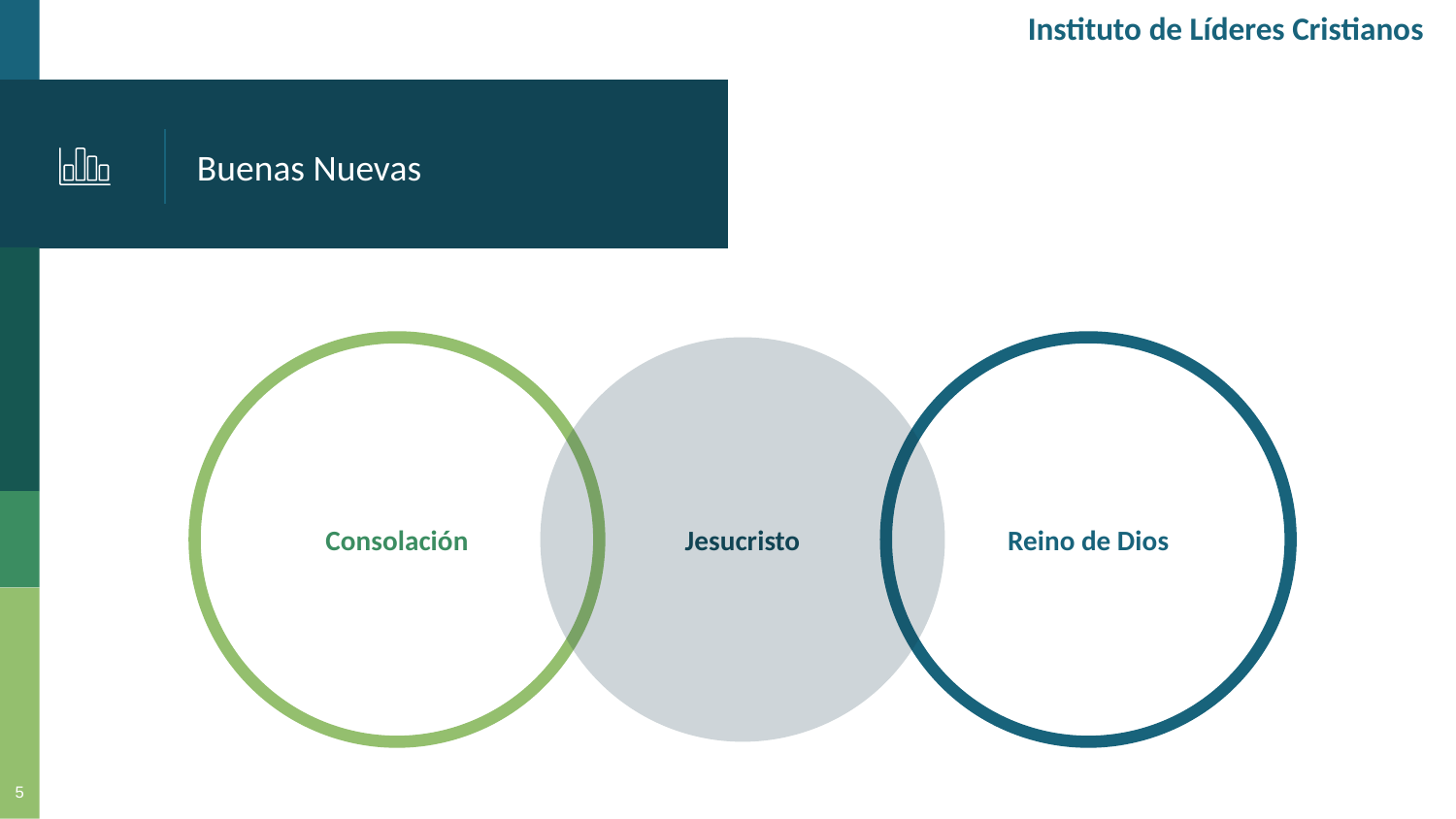

Instituto de Líderes Cristianos

# Buenas Nuevas

Consolación
Jesucristo
Reino de Dios
5